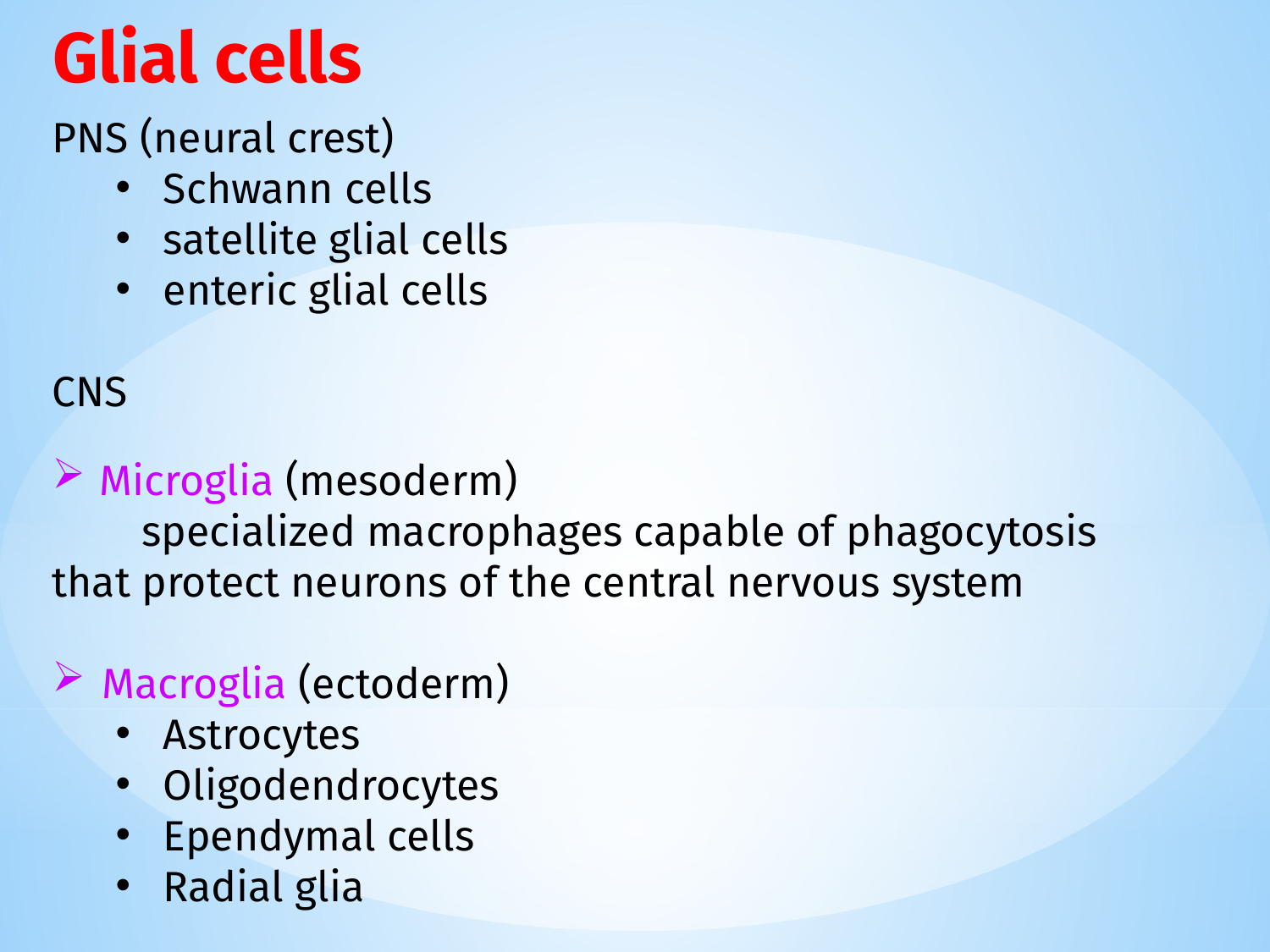

Glial cells
PNS (neural crest)
Schwann cells
satellite glial cells
enteric glial cells

CNS

Microglia (mesoderm)
        specialized macrophages capable of phagocytosis
that protect neurons of the central nervous system

Macroglia (ectoderm)
Astrocytes
Oligodendrocytes
Ependymal cells
Radial glia